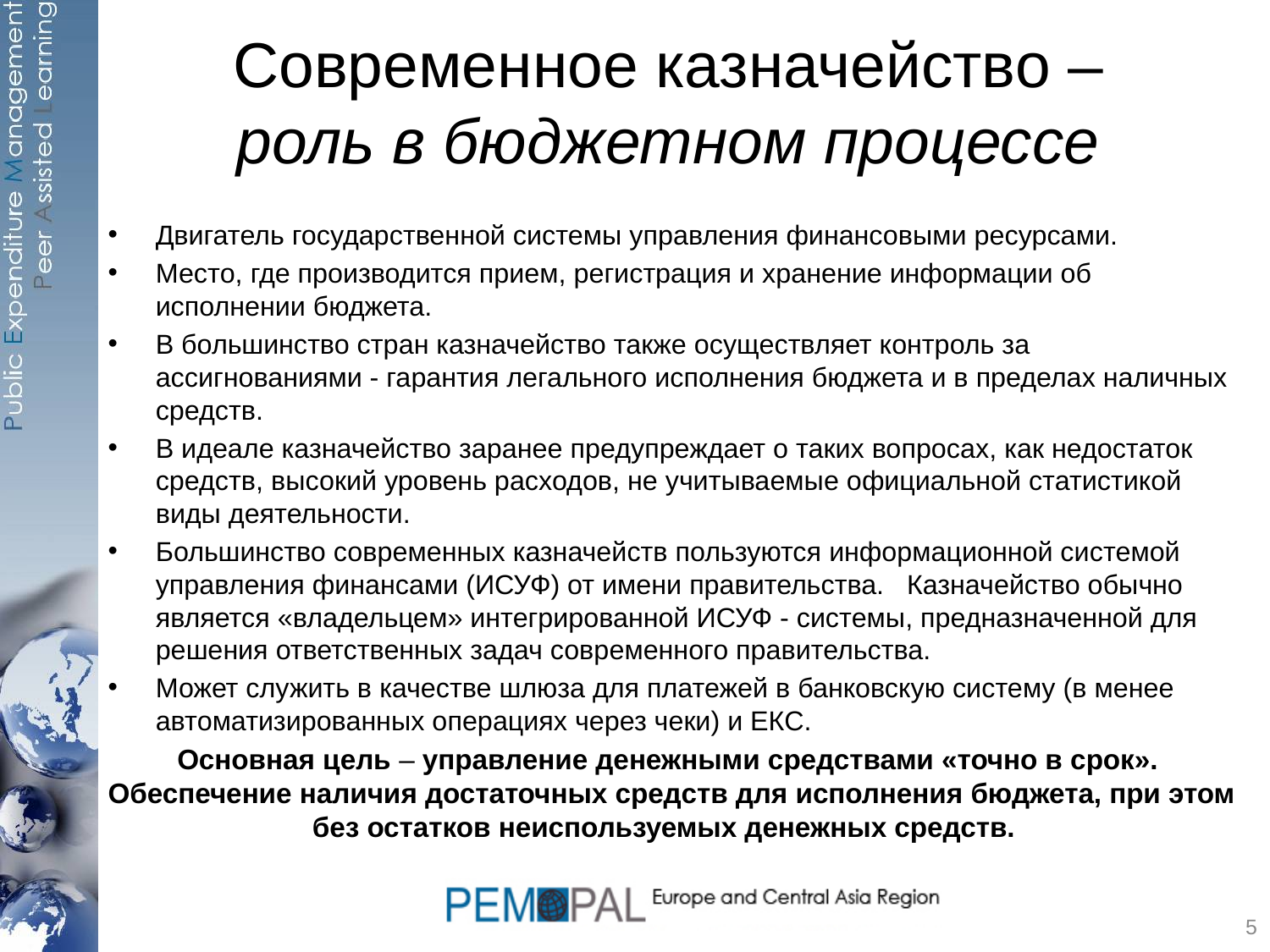

# Современное казначейство – роль в бюджетном процессе
Двигатель государственной системы управления финансовыми ресурсами.
Место, где производится прием, регистрация и хранение информации об исполнении бюджета.
В большинство стран казначейство также осуществляет контроль за ассигнованиями - гарантия легального исполнения бюджета и в пределах наличных средств.
В идеале казначейство заранее предупреждает о таких вопросах, как недостаток средств, высокий уровень расходов, не учитываемые официальной статистикой виды деятельности.
Большинство современных казначейств пользуются информационной системой  управления финансами (ИСУФ) от имени правительства.   Казначейство обычно является «владельцем» интегрированной ИСУФ - системы, предназначенной для решения ответственных задач современного правительства.
Может служить в качестве шлюза для платежей в банковскую систему (в менее автоматизированных операциях через чеки) и ЕКС.
Основная цель – управление денежными средствами «точно в срок».  Обеспечение наличия достаточных средств для исполнения бюджета, при этом без остатков неиспользуемых денежных средств.
5